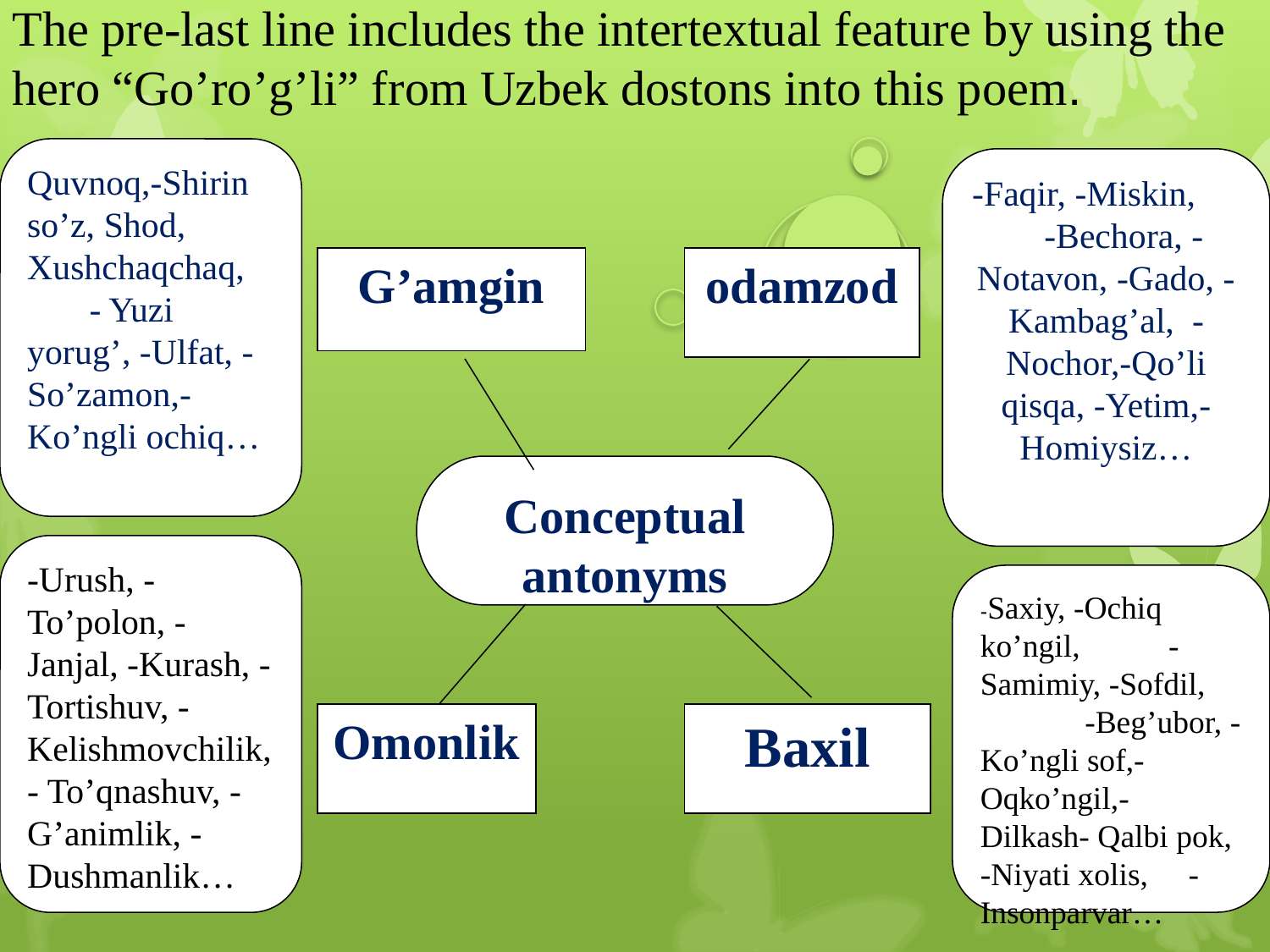

The pre-last line includes the intertextual feature by using the hero “Go’ro’g’li” from Uzbek dostons into this poem.

Quvnoq,-Shirin so’z, Shod, Xushchaqchaq,           - Yuzi yorug’, -Ulfat, -So’zamon,- Ko’ngli ochiq…
-Faqir, -Miskin,          -Bechora, -Notavon, -Gado, -Kambag’al,  -Nochor,-Qo’li qisqa, -Yetim,-Homiysiz…
G’amgin
odamzod
Conceptual antonyms
-Urush, -To’polon, -Janjal, -Kurash, -Tortishuv, -Kelishmovchilik, - To’qnashuv, -G’animlik, -Dushmanlik…
-Saxiy, -Ochiq ko’ngil,           -Samimiy, -Sofdil,                  -Beg’ubor, -Ko’ngli sof,-Oqko’ngil,- Dilkash- Qalbi pok,  -Niyati xolis,     -Insonparvar…
Omonlik
Baxil